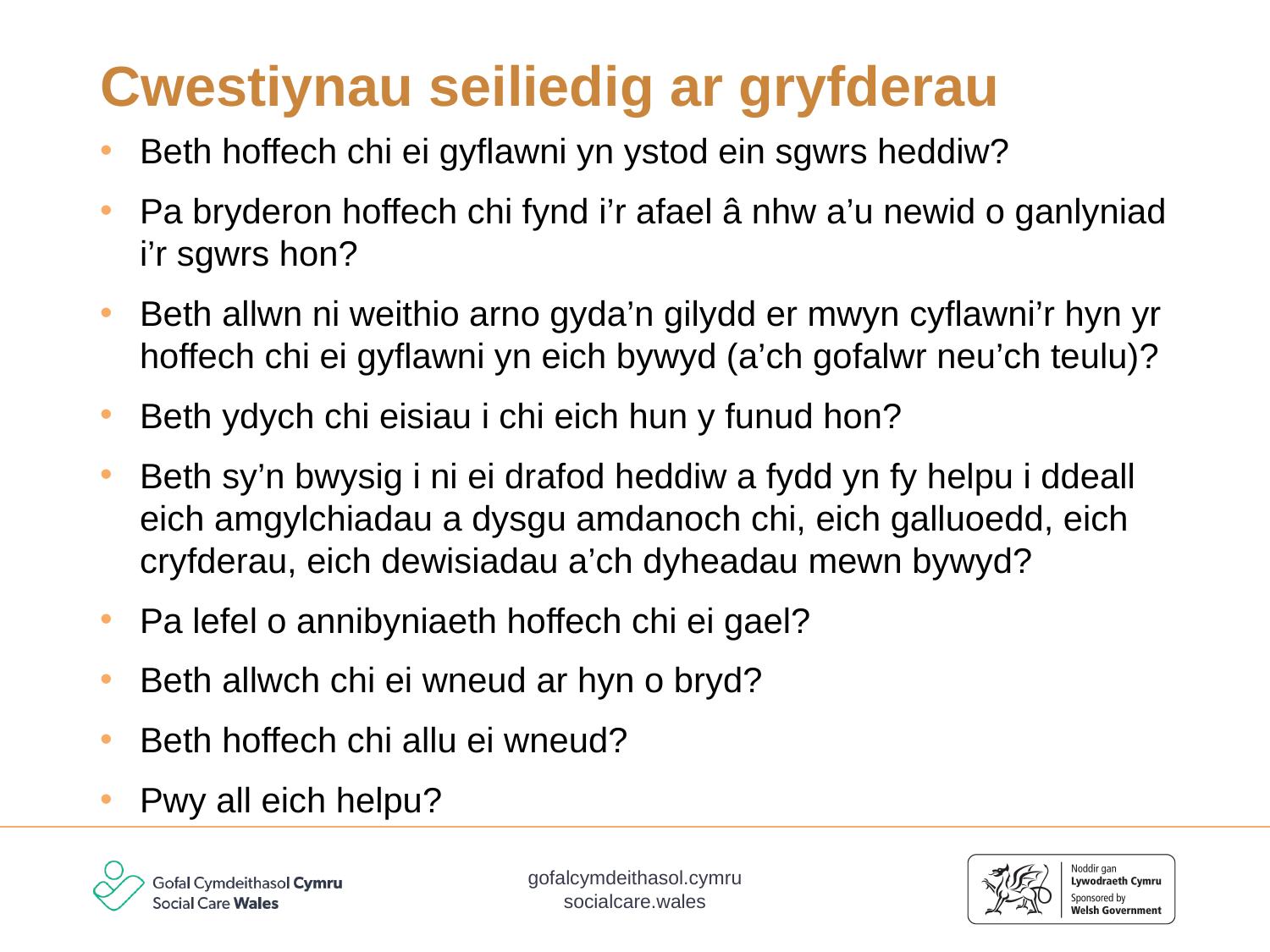

# Cwestiynau seiliedig ar gryfderau
Beth hoffech chi ei gyflawni yn ystod ein sgwrs heddiw?
Pa bryderon hoffech chi fynd i’r afael â nhw a’u newid o ganlyniad i’r sgwrs hon?
Beth allwn ni weithio arno gyda’n gilydd er mwyn cyflawni’r hyn yr hoffech chi ei gyflawni yn eich bywyd (a’ch gofalwr neu’ch teulu)?
Beth ydych chi eisiau i chi eich hun y funud hon?
Beth sy’n bwysig i ni ei drafod heddiw a fydd yn fy helpu i ddeall eich amgylchiadau a dysgu amdanoch chi, eich galluoedd, eich cryfderau, eich dewisiadau a’ch dyheadau mewn bywyd?
Pa lefel o annibyniaeth hoffech chi ei gael?
Beth allwch chi ei wneud ar hyn o bryd?
Beth hoffech chi allu ei wneud?
Pwy all eich helpu?